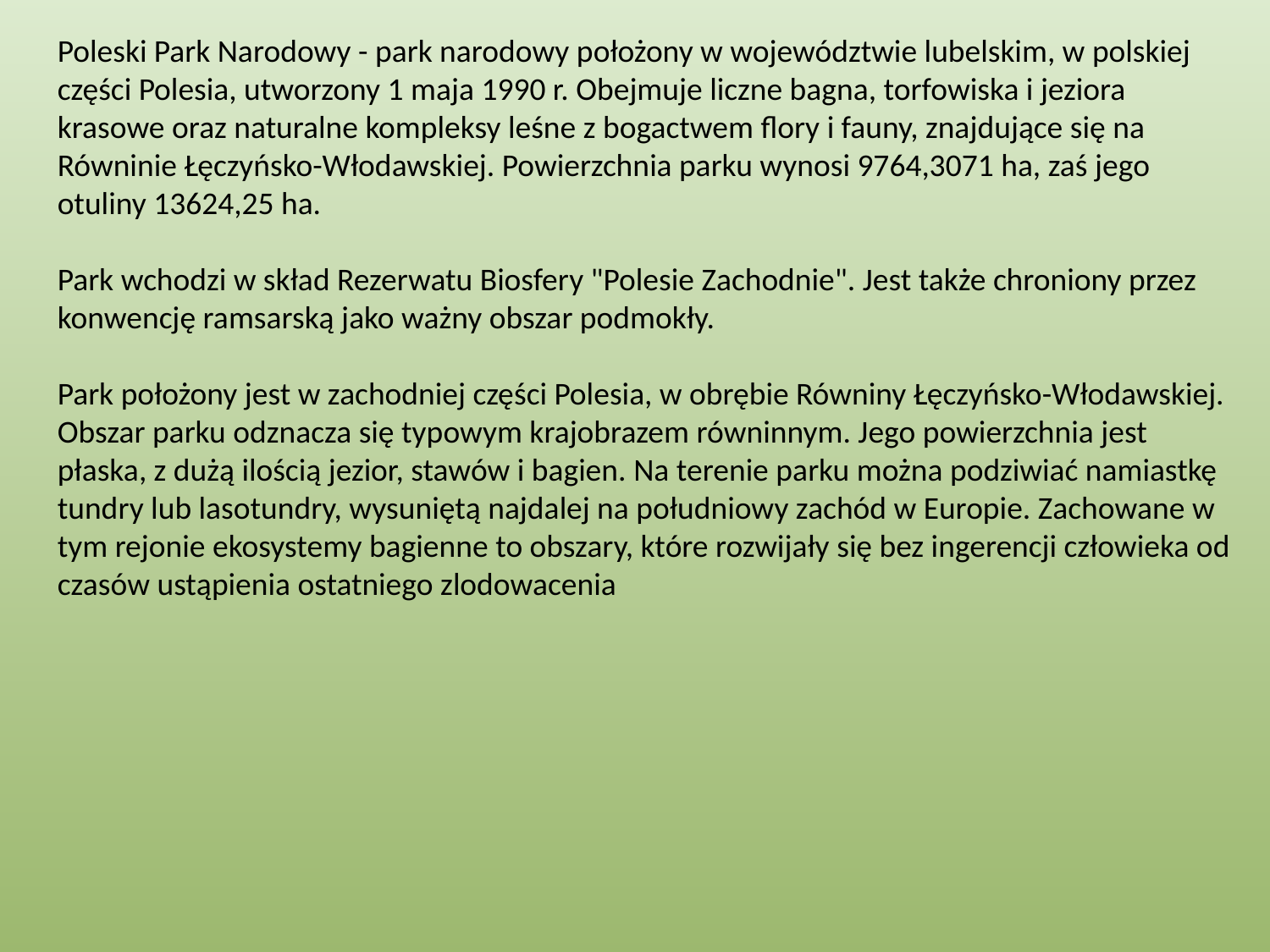

Poleski Park Narodowy - park narodowy położony w województwie lubelskim, w polskiej części Polesia, utworzony 1 maja 1990 r. Obejmuje liczne bagna, torfowiska i jeziora krasowe oraz naturalne kompleksy leśne z bogactwem flory i fauny, znajdujące się na Równinie Łęczyńsko-Włodawskiej. Powierzchnia parku wynosi 9764,3071 ha, zaś jego otuliny 13624,25 ha.

Park wchodzi w skład Rezerwatu Biosfery "Polesie Zachodnie". Jest także chroniony przez konwencję ramsarską jako ważny obszar podmokły.

Park położony jest w zachodniej części Polesia, w obrębie Równiny Łęczyńsko-Włodawskiej. Obszar parku odznacza się typowym krajobrazem równinnym. Jego powierzchnia jest płaska, z dużą ilością jezior, stawów i bagien. Na terenie parku można podziwiać namiastkę tundry lub lasotundry, wysuniętą najdalej na południowy zachód w Europie. Zachowane w tym rejonie ekosystemy bagienne to obszary, które rozwijały się bez ingerencji człowieka od czasów ustąpienia ostatniego zlodowacenia